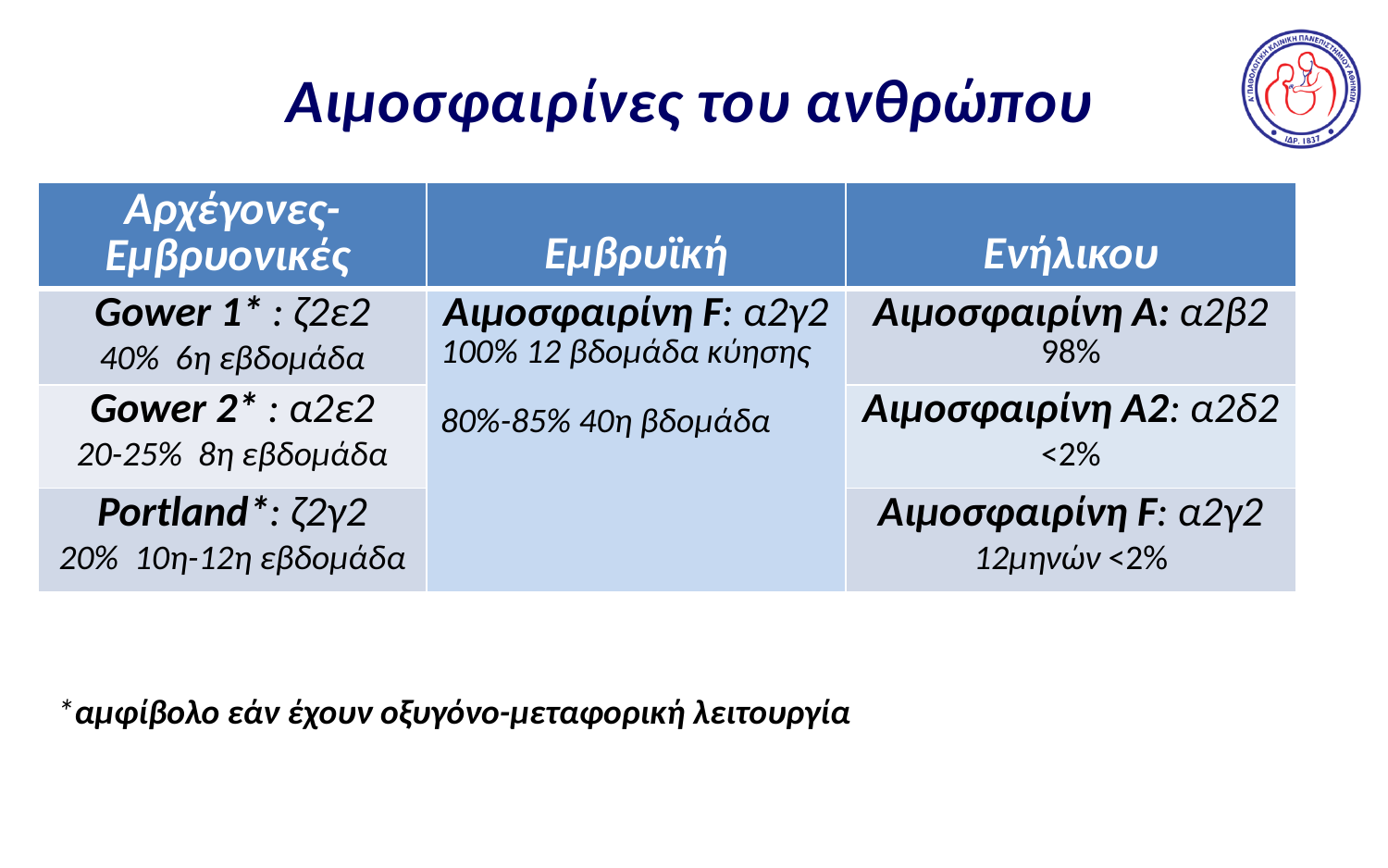

# Αιμοσφαιρίνες του ανθρώπου
| Αρχέγονες-Εμβρυονικές | Εμβρυϊκή | Ενήλικου |
| --- | --- | --- |
| Gower 1\* : ζ2ε2 40% 6η εβδομάδα | Αιμοσφαιρίνη F: α2γ2 100% 12 βδομάδα κύησης 80%-85% 40η βδομάδα | Αιμοσφαιρίνη Α: α2β2 98% |
| Gower 2\* : α2ε2 20-25% 8η εβδομάδα |  | Αιμοσφαιρίνη Α2: α2δ2 <2% |
| Portland\*: ζ2γ2 20% 10η-12η εβδομάδα |  | Αιμοσφαιρίνη F: α2γ2 12μηνών <2% |

*αμφίβολο εάν έχουν οξυγόνο-μεταφορική λειτουργία